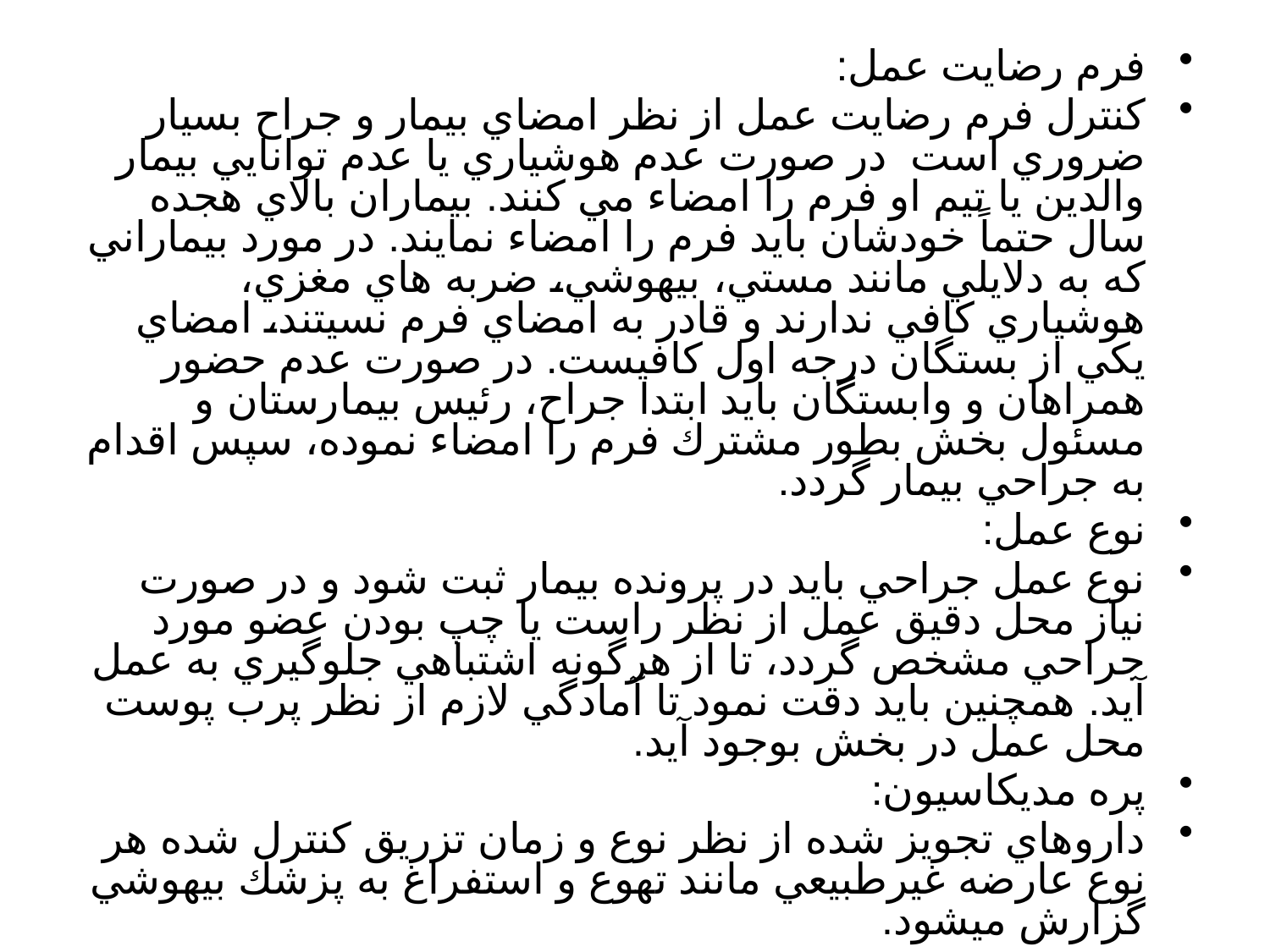

فرم رضايت عمل:
كنترل فرم رضايت عمل از نظر امضاي بيمار و جراح بسيار ضروري است  در صورت عدم هوشياري يا عدم توانايي بيمار والدين يا تيم او فرم را امضاء مي كنند. بيماران بالاي هجده سال حتماً خودشان بايد فرم را امضاء نمايند. در مورد بيماراني كه به دلايلي مانند مستي، بيهوشي، ضربه هاي مغزي، هوشياري كافي ندارند و قادر به امضاي فرم نسيتند، امضاي يكي از بستگان درجه اول كافيست. در صورت عدم حضور همراهان و وابستگان بايد ابتدا جراح، رئيس بيمارستان و مسئول بخش بطور مشترك فرم را امضاء نموده، سپس اقدام به جراحي بيمار گردد.
نوع عمل:
نوع عمل جراحي بايد در پرونده بيمار ثبت شود و در صورت نياز محل دقيق عمل از نظر راست يا چپ بودن عضو مورد جراحي مشخص گردد، تا از هرگونه اشتباهي جلوگيري به عمل آيد. همچنين بايد دقت نمود تا آمادگي لازم از نظر پرب پوست محل عمل در بخش بوجود آيد.
پره مديكاسيون:
داروهاي تجويز شده از نظر نوع و زمان تزريق كنترل شده هر نوع عارضه غيرطبيعي مانند تهوع و استفراغ به پزشك بيهوشي گزارش ميشود.